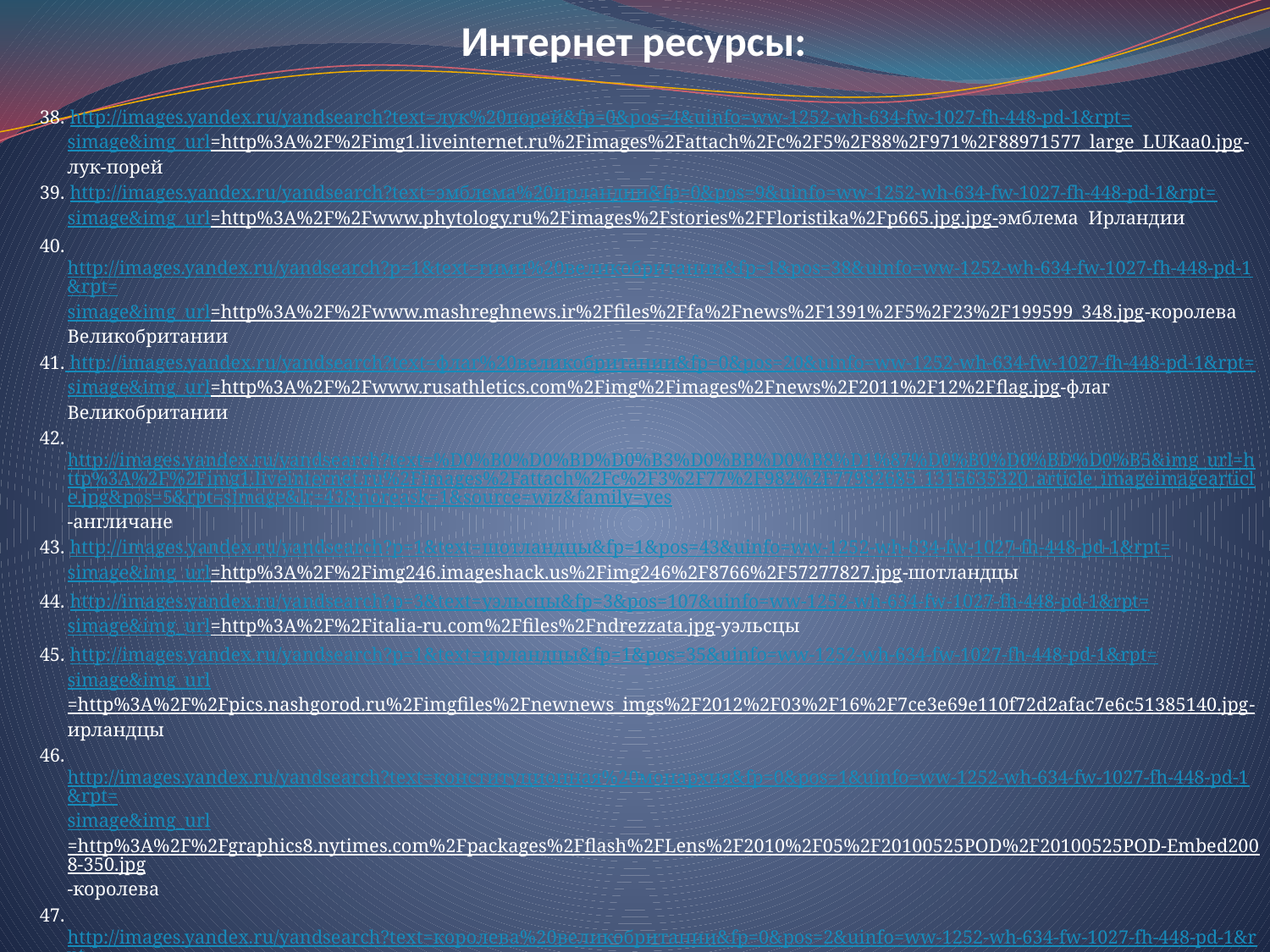

# Интернет ресурсы:
38. http://images.yandex.ru/yandsearch?text=лук%20порей&fp=0&pos=4&uinfo=ww-1252-wh-634-fw-1027-fh-448-pd-1&rpt=simage&img_url=http%3A%2F%2Fimg1.liveinternet.ru%2Fimages%2Fattach%2Fc%2F5%2F88%2F971%2F88971577_large_LUKaa0.jpg-лук-порей
39. http://images.yandex.ru/yandsearch?text=эмблема%20ирландии&fp=0&pos=9&uinfo=ww-1252-wh-634-fw-1027-fh-448-pd-1&rpt=simage&img_url=http%3A%2F%2Fwww.phytology.ru%2Fimages%2Fstories%2FFloristika%2Fp665.jpg.jpg-эмблема  Ирландии
40. http://images.yandex.ru/yandsearch?p=1&text=гимн%20великобритании&fp=1&pos=38&uinfo=ww-1252-wh-634-fw-1027-fh-448-pd-1&rpt=simage&img_url=http%3A%2F%2Fwww.mashreghnews.ir%2Ffiles%2Ffa%2Fnews%2F1391%2F5%2F23%2F199599_348.jpg-королева Великобритании
41. http://images.yandex.ru/yandsearch?text=флаг%20великобритании&fp=0&pos=20&uinfo=ww-1252-wh-634-fw-1027-fh-448-pd-1&rpt=simage&img_url=http%3A%2F%2Fwww.rusathletics.com%2Fimg%2Fimages%2Fnews%2F2011%2F12%2Fflag.jpg-флаг Великобритании
42.http://images.yandex.ru/yandsearch?text=%D0%B0%D0%BD%D0%B3%D0%BB%D0%B8%D1%87%D0%B0%D0%BD%D0%B5&img_url=http%3A%2F%2Fimg1.liveinternet.ru%2Fimages%2Fattach%2Fc%2F3%2F77%2F982%2F77982685_1315635320_article_imageimagearticle.jpg&pos=5&rpt=simage&lr=43&noreask=1&source=wiz&family=yes-англичане
43. http://images.yandex.ru/yandsearch?p=1&text=шотландцы&fp=1&pos=43&uinfo=ww-1252-wh-634-fw-1027-fh-448-pd-1&rpt=simage&img_url=http%3A%2F%2Fimg246.imageshack.us%2Fimg246%2F8766%2F57277827.jpg-шотландцы
44. http://images.yandex.ru/yandsearch?p=3&text=уэльсцы&fp=3&pos=107&uinfo=ww-1252-wh-634-fw-1027-fh-448-pd-1&rpt=simage&img_url=http%3A%2F%2Fitalia-ru.com%2Ffiles%2Fndrezzata.jpg-уэльсцы
45. http://images.yandex.ru/yandsearch?p=1&text=ирландцы&fp=1&pos=35&uinfo=ww-1252-wh-634-fw-1027-fh-448-pd-1&rpt=simage&img_url=http%3A%2F%2Fpics.nashgorod.ru%2Fimgfiles%2Fnewnews_imgs%2F2012%2F03%2F16%2F7ce3e69e110f72d2afac7e6c51385140.jpg-ирландцы
46. http://images.yandex.ru/yandsearch?text=конституционная%20монархия&fp=0&pos=1&uinfo=ww-1252-wh-634-fw-1027-fh-448-pd-1&rpt=simage&img_url=http%3A%2F%2Fgraphics8.nytimes.com%2Fpackages%2Fflash%2FLens%2F2010%2F05%2F20100525POD%2F20100525POD-Embed2008-350.jpg-королева
47. http://images.yandex.ru/yandsearch?text=королева%20великобритании&fp=0&pos=2&uinfo=ww-1252-wh-634-fw-1027-fh-448-pd-1&rpt=simage&img_url=http%3A%2F%2Fwww.novostimira.com.ua%2Fimages%2Fnews%2F1374124940_209.jpg-королева